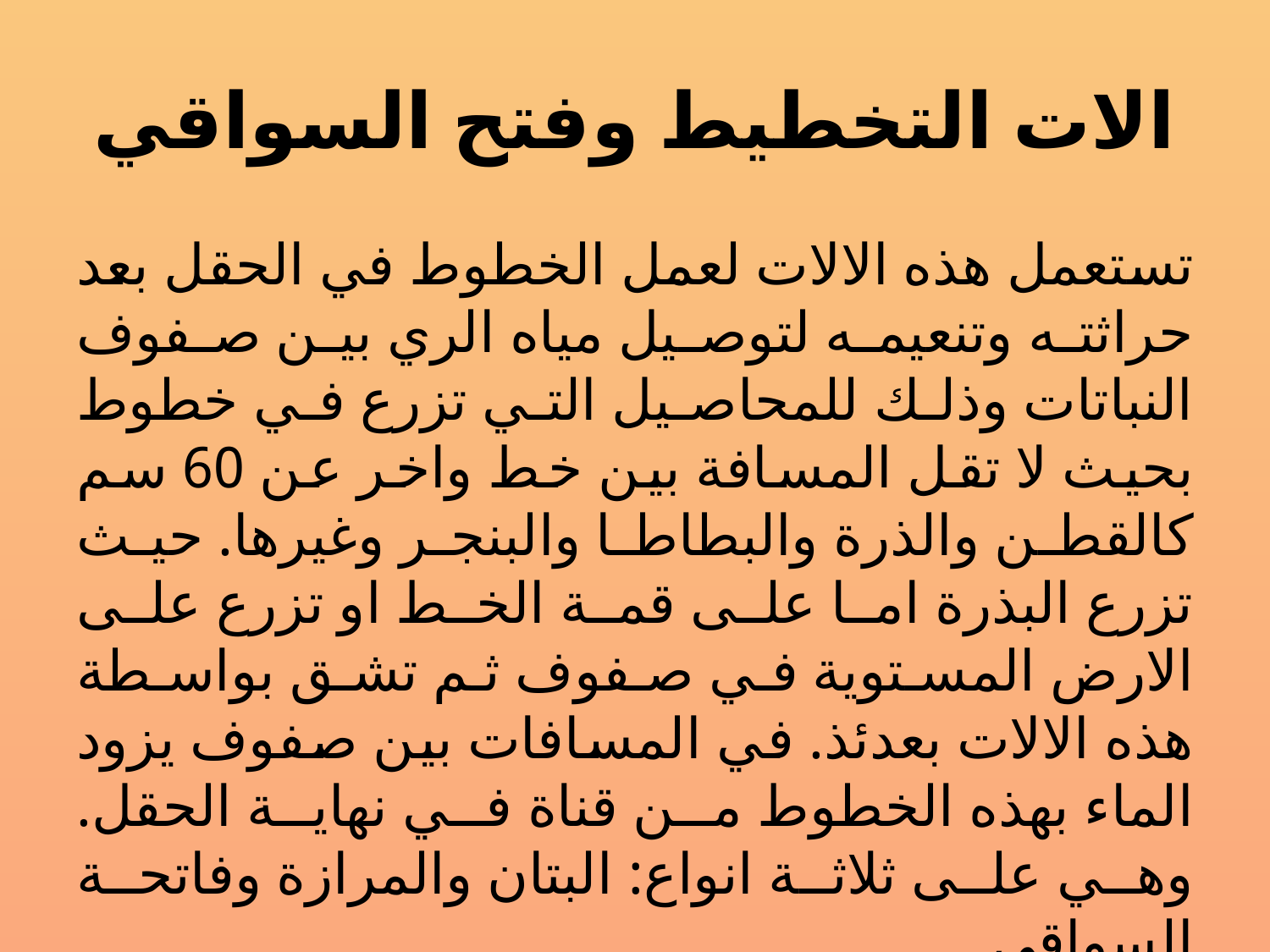

# الات التخطيط وفتح السواقي
تستعمل هذه الالات لعمل الخطوط في الحقل بعد حراثته وتنعيمه لتوصيل مياه الري بين صفوف النباتات وذلك للمحاصيل التي تزرع في خطوط بحيث لا تقل المسافة بين خط واخر عن 60 سم كالقطن والذرة والبطاطا والبنجر وغيرها. حيث تزرع البذرة اما على قمة الخط او تزرع على الارض المستوية في صفوف ثم تشق بواسطة هذه الالات بعدئذ. في المسافات بين صفوف يزود الماء بهذه الخطوط من قناة في نهاية الحقل. وهي على ثلاثة انواع: البتان والمرازة وفاتحة السواقي.